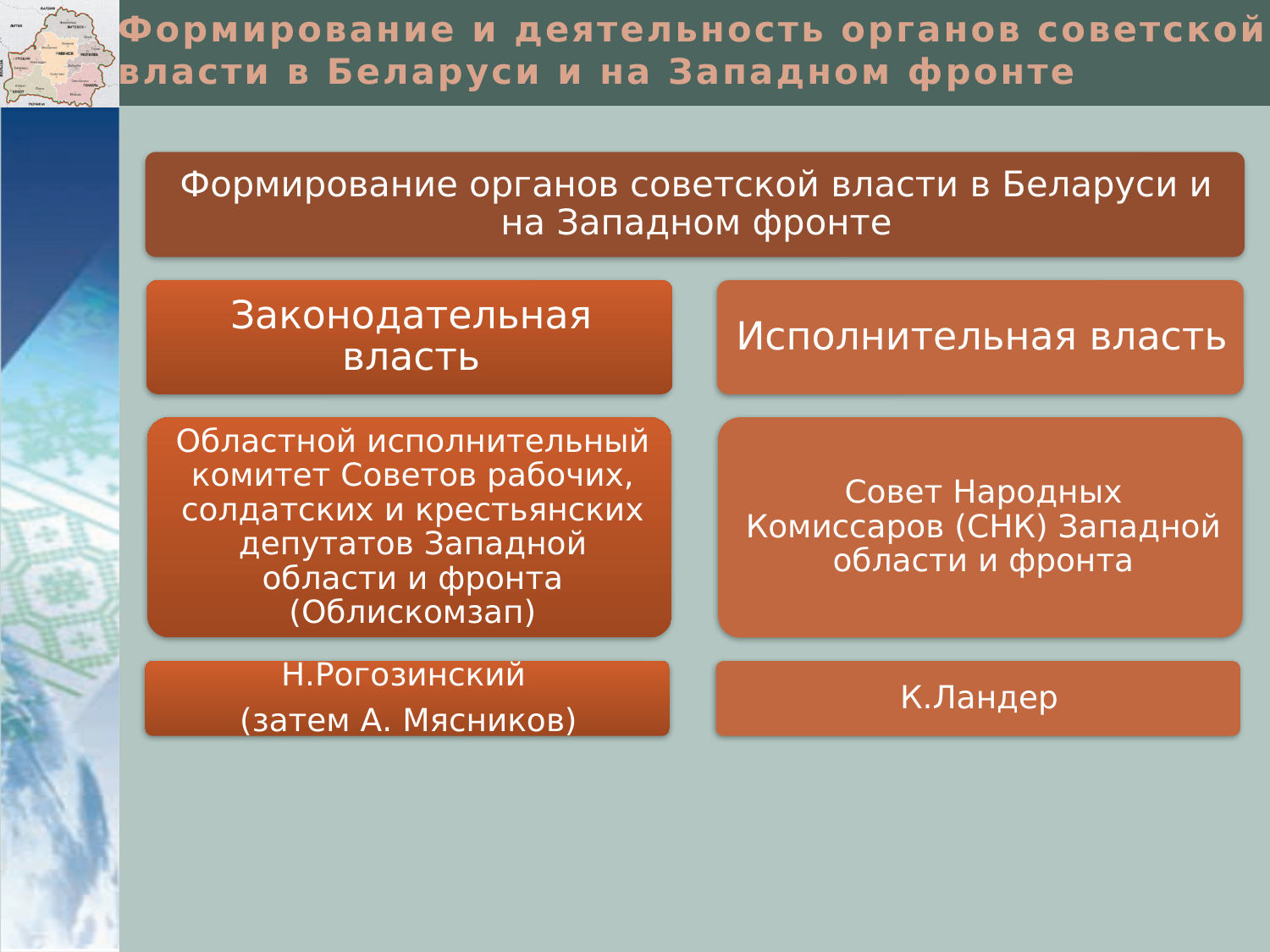

# Формирование и деятельность органов советской власти в Беларуси и на Западном фронте
Формирование органов советской власти в Беларуси и на Западном фронте
Законодательная власть
Областной исполнительный комитет Советов рабочих, солдатских и крестьянских депутатов Западной области и фронта (Облискомзап)
Н.Рогозинский
(затем А. Мясников)
Исполнительная власть
Совет Народных Комиссаров (СНК) Западной области и фронта
К.Ландер